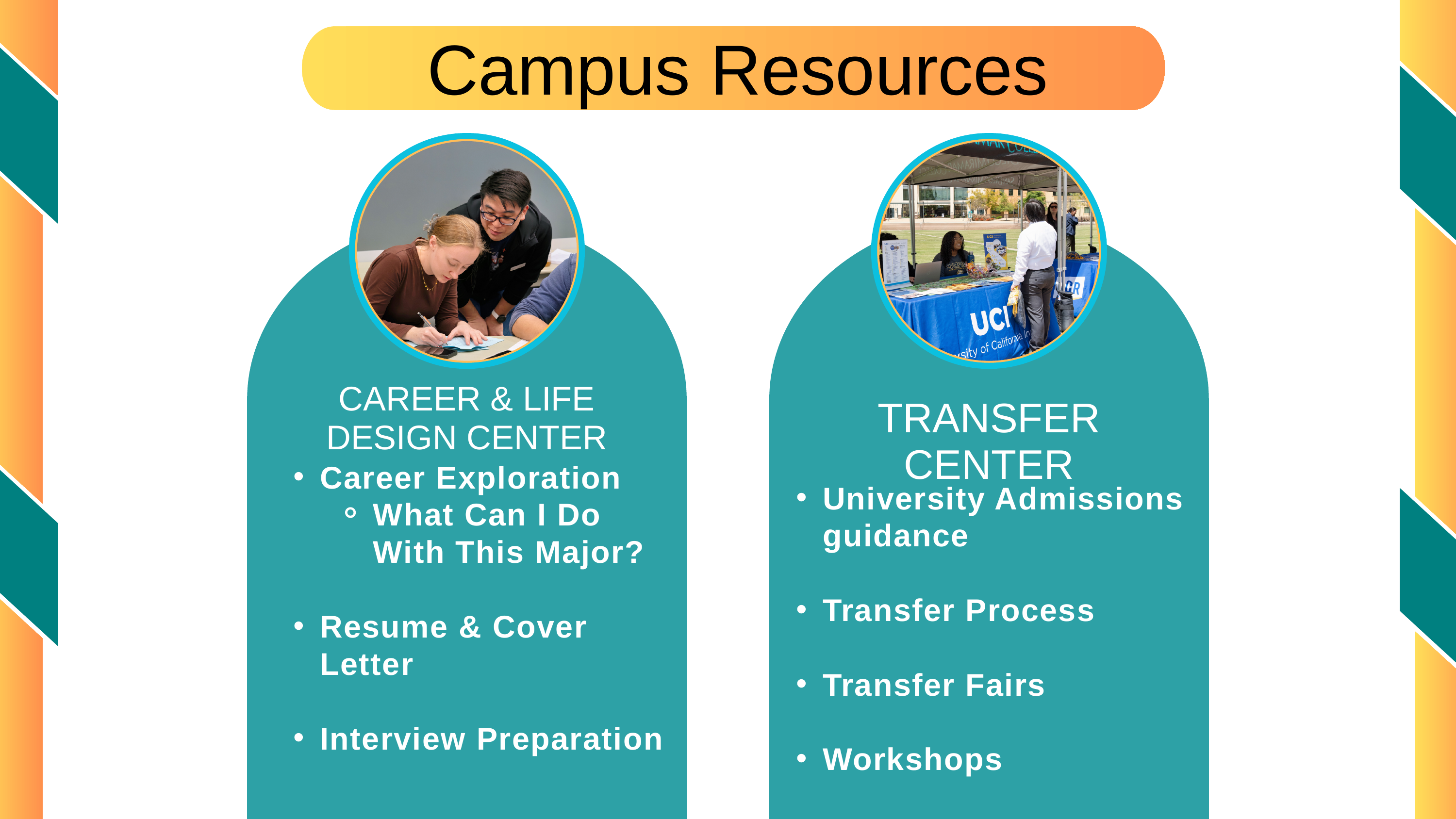

Campus Resources

CAREER & LIFE DESIGN CENTER
TRANSFER CENTER

Career Exploration
What Can I Do With This Major?

Resume & Cover Letter

Interview Preparation
University Admissions guidance

Transfer Process

Transfer Fairs

Workshops